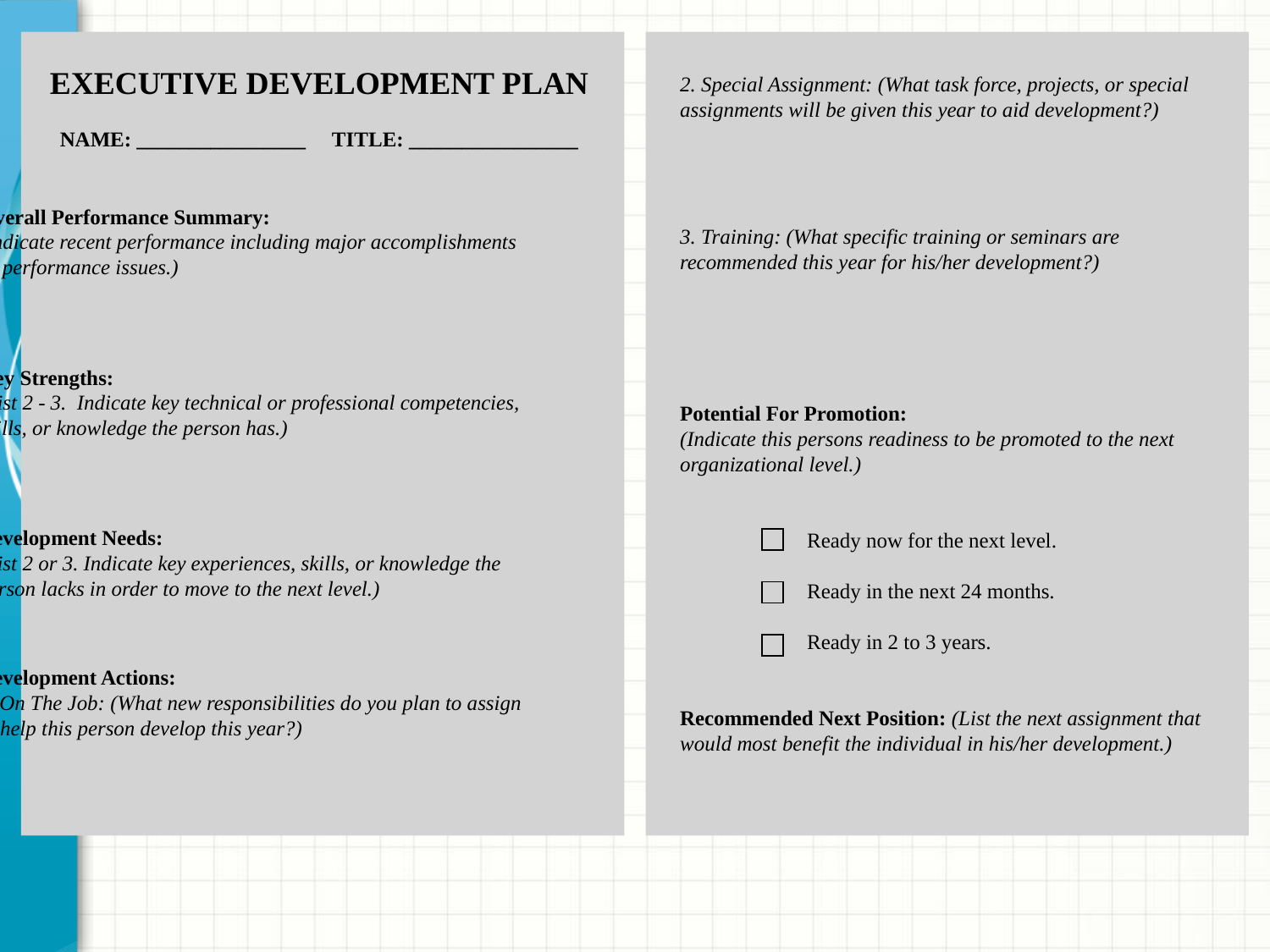

EXECUTIVE DEVELOPMENT PLAN

NAME: ________________     TITLE: ________________
Overall Performance Summary:
(Indicate recent performance including major accomplishments
or performance issues.)

Key Strengths:
(List 2 - 3.  Indicate key technical or professional competencies,
skills, or knowledge the person has.)

Development Needs:
(List 2 or 3. Indicate key experiences, skills, or knowledge the
person lacks in order to move to the next level.)

Development Actions:
1. On The Job: (What new responsibilities do you plan to assign
to help this person develop this year?)

2. Special Assignment: (What task force, projects, or special
assignments will be given this year to aid development?)

3. Training: (What specific training or seminars are
recommended this year for his/her development?)

Potential For Promotion:
(Indicate this persons readiness to be promoted to the next
organizational level.)

	Ready now for the next level.

	Ready in the next 24 months.

	Ready in 2 to 3 years.

Recommended Next Position: (List the next assignment that
would most benefit the individual in his/her development.)